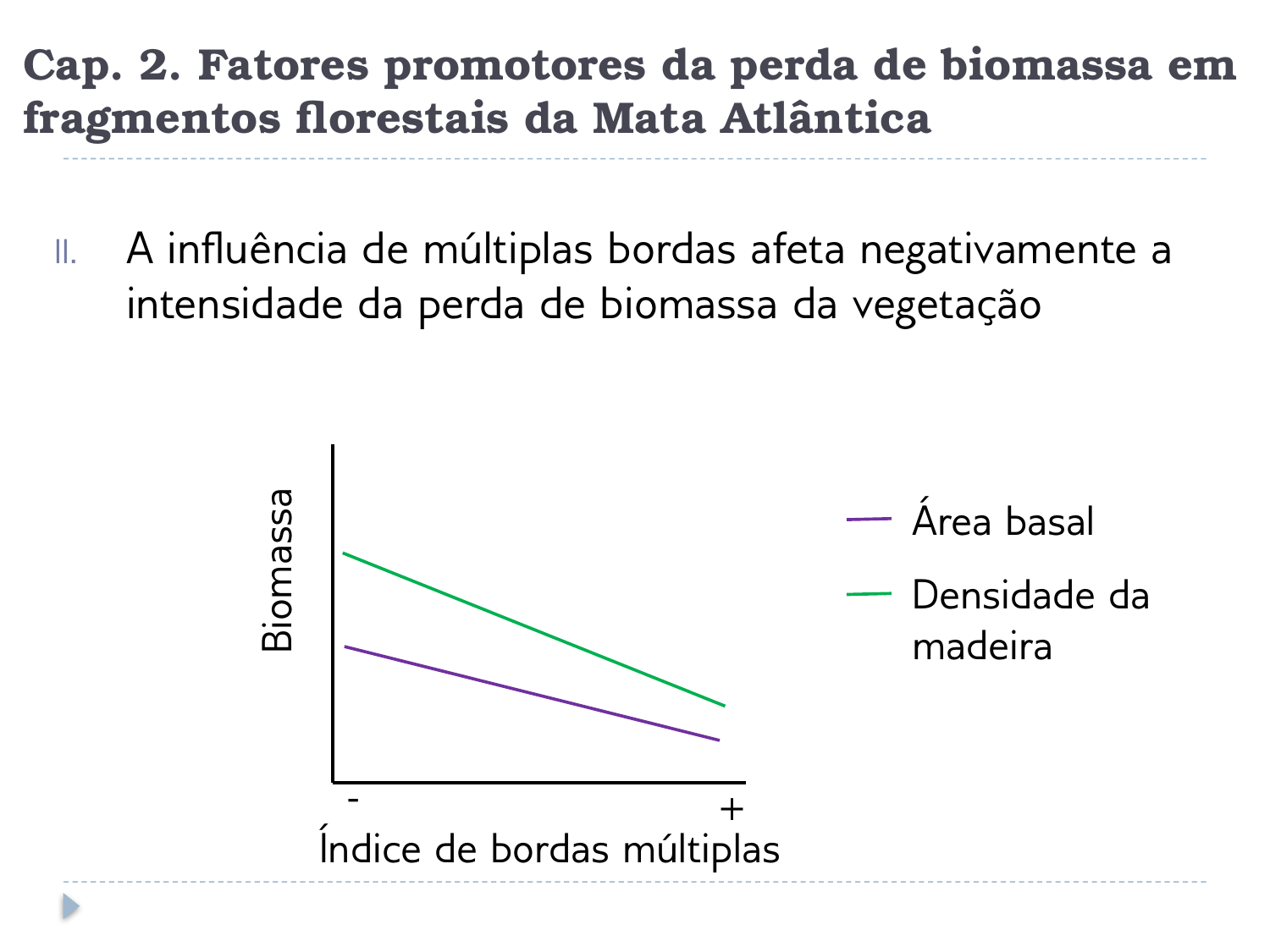

# Cap. 2. Fatores promotores da perda de biomassa em fragmentos florestais da Mata Atlântica
A influência de múltiplas bordas afeta negativamente a intensidade da perda de biomassa da vegetação

Área basal
Biomassa
Densidade da madeira
-
+
Índice de bordas múltiplas